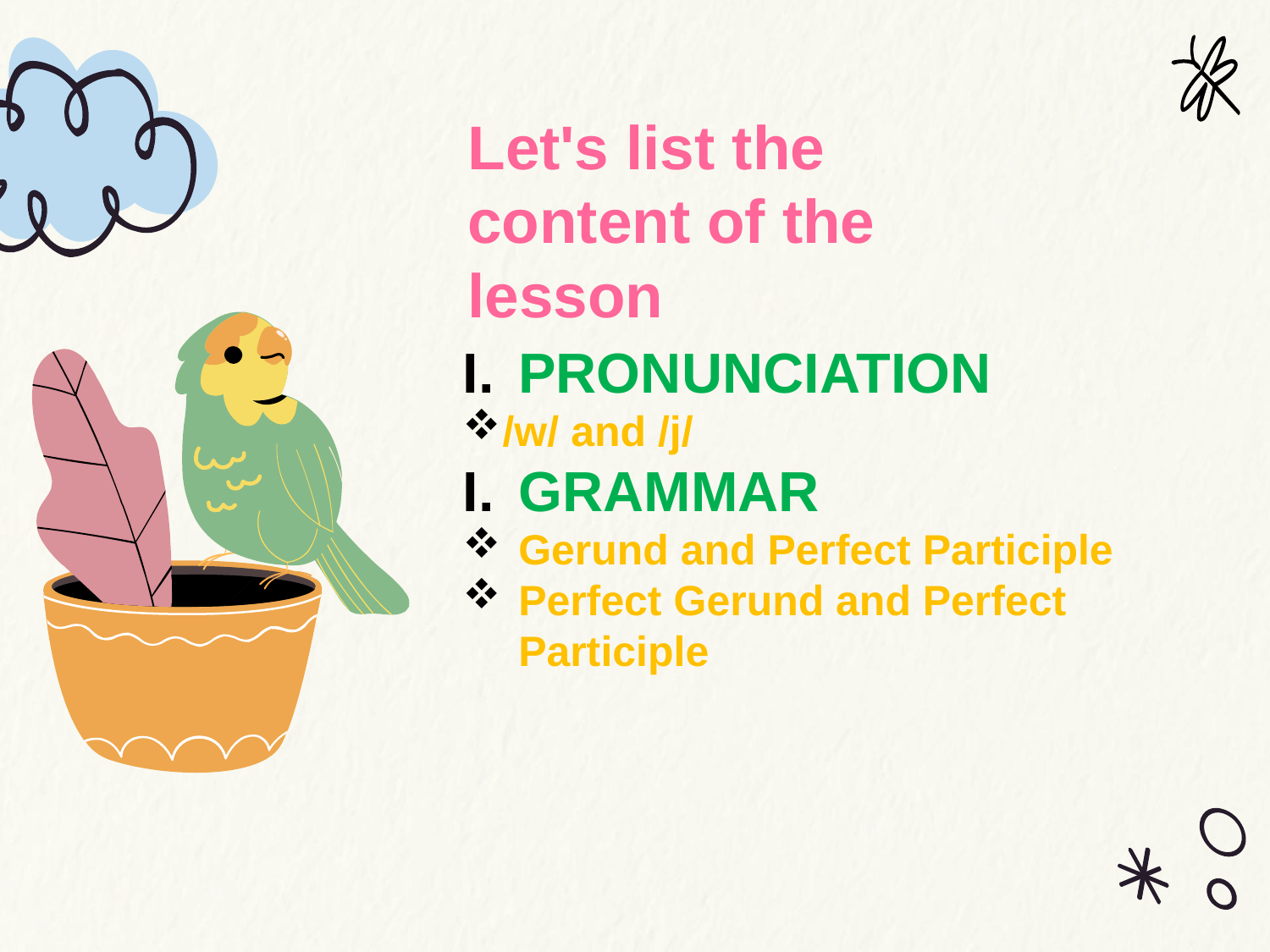

# Let's list the content of the lesson

PRONUNCIATION
/w/ and /j/
GRAMMAR
Gerund and Perfect Participle
Perfect Gerund and Perfect Participle